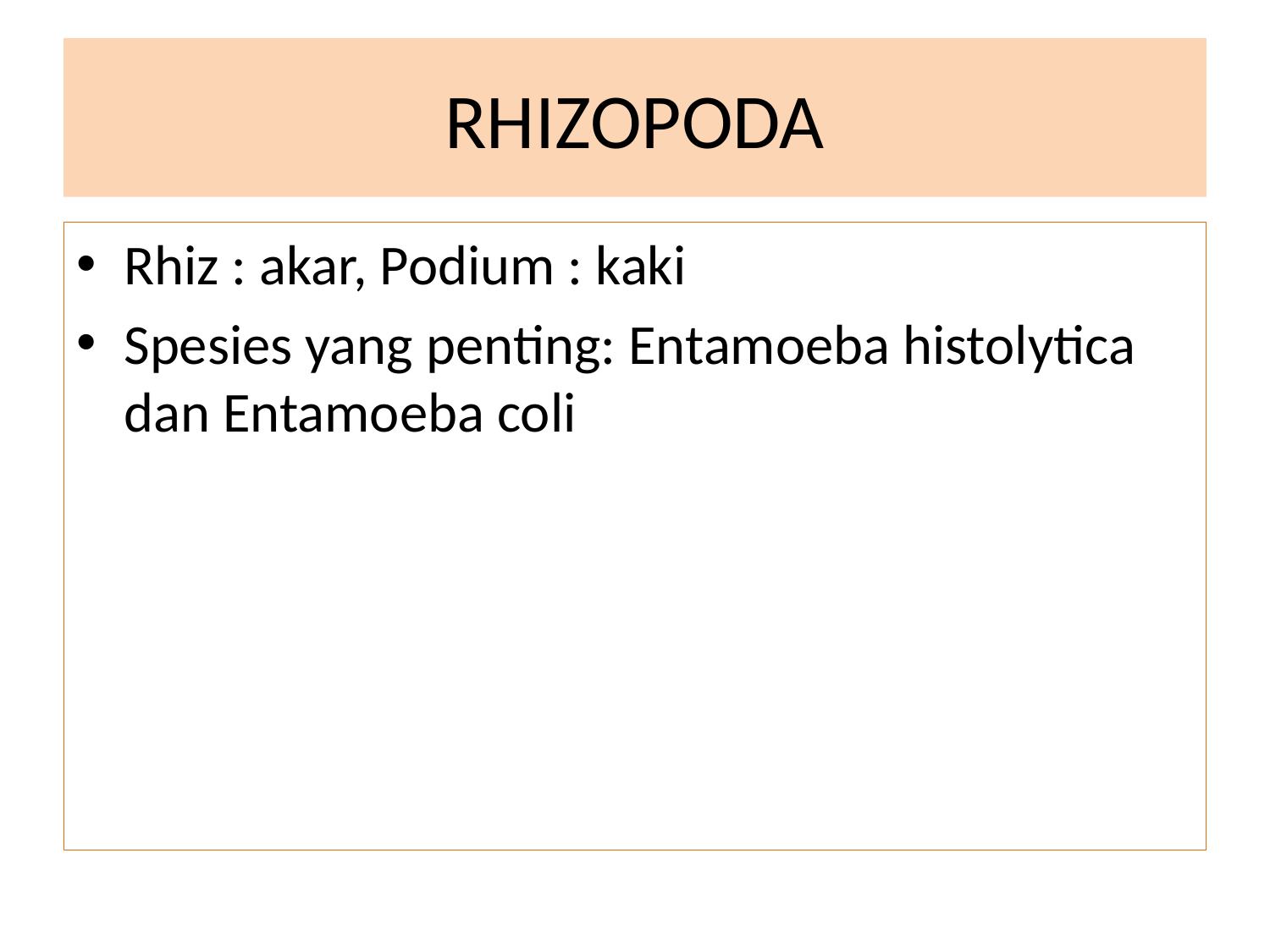

# RHIZOPODA
Rhiz : akar, Podium : kaki
Spesies yang penting: Entamoeba histolytica dan Entamoeba coli